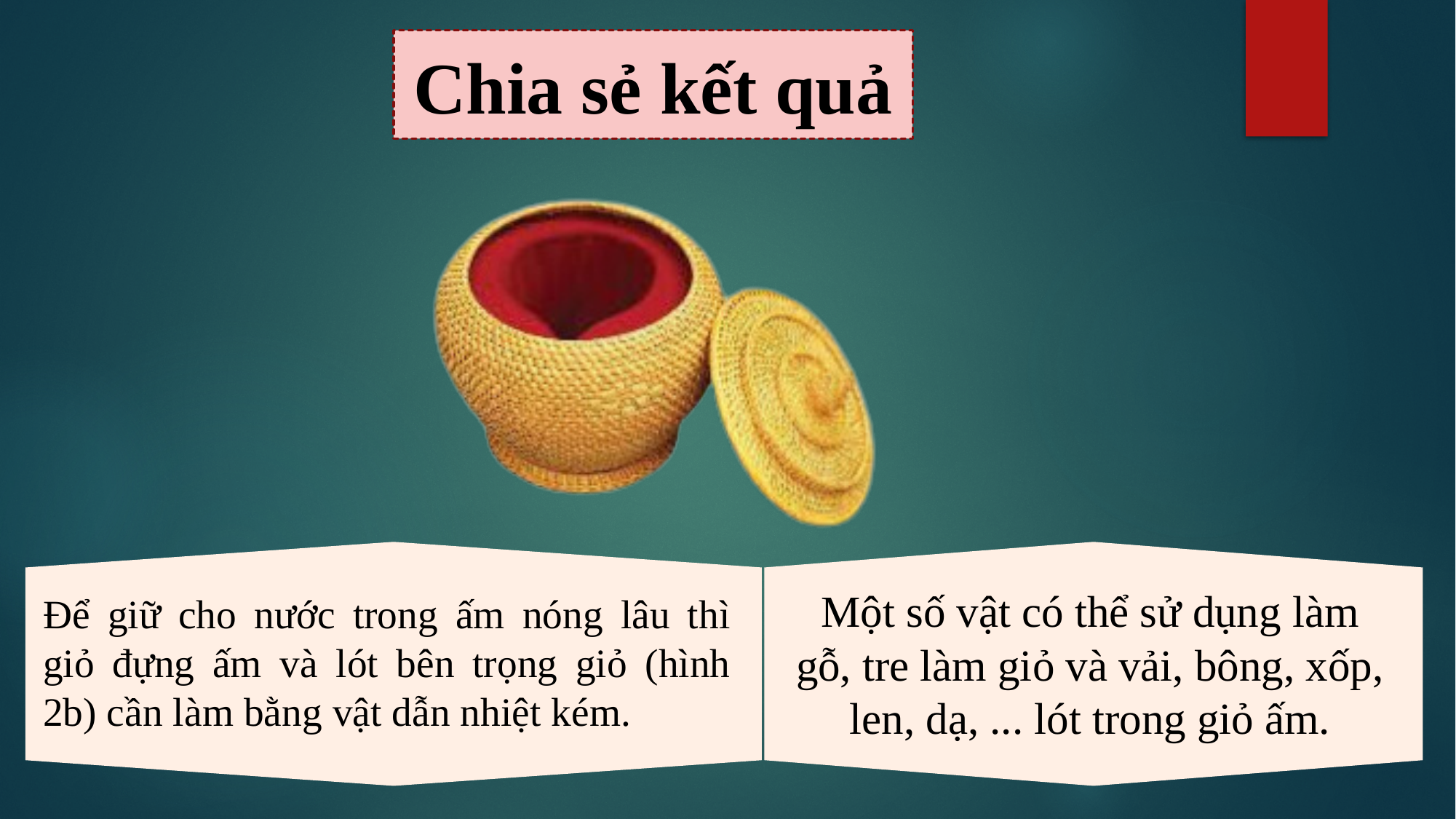

Chia sẻ kết quả

Một số vật có thể sử dụng làm gỗ, tre làm giỏ và vải, bông, xốp, len, dạ, ... lót trong giỏ ấm.
Để giữ cho nước trong ấm nóng lâu thì giỏ đựng ấm và lót bên trọng giỏ (hình 2b) cần làm bằng vật dẫn nhiệt kém.